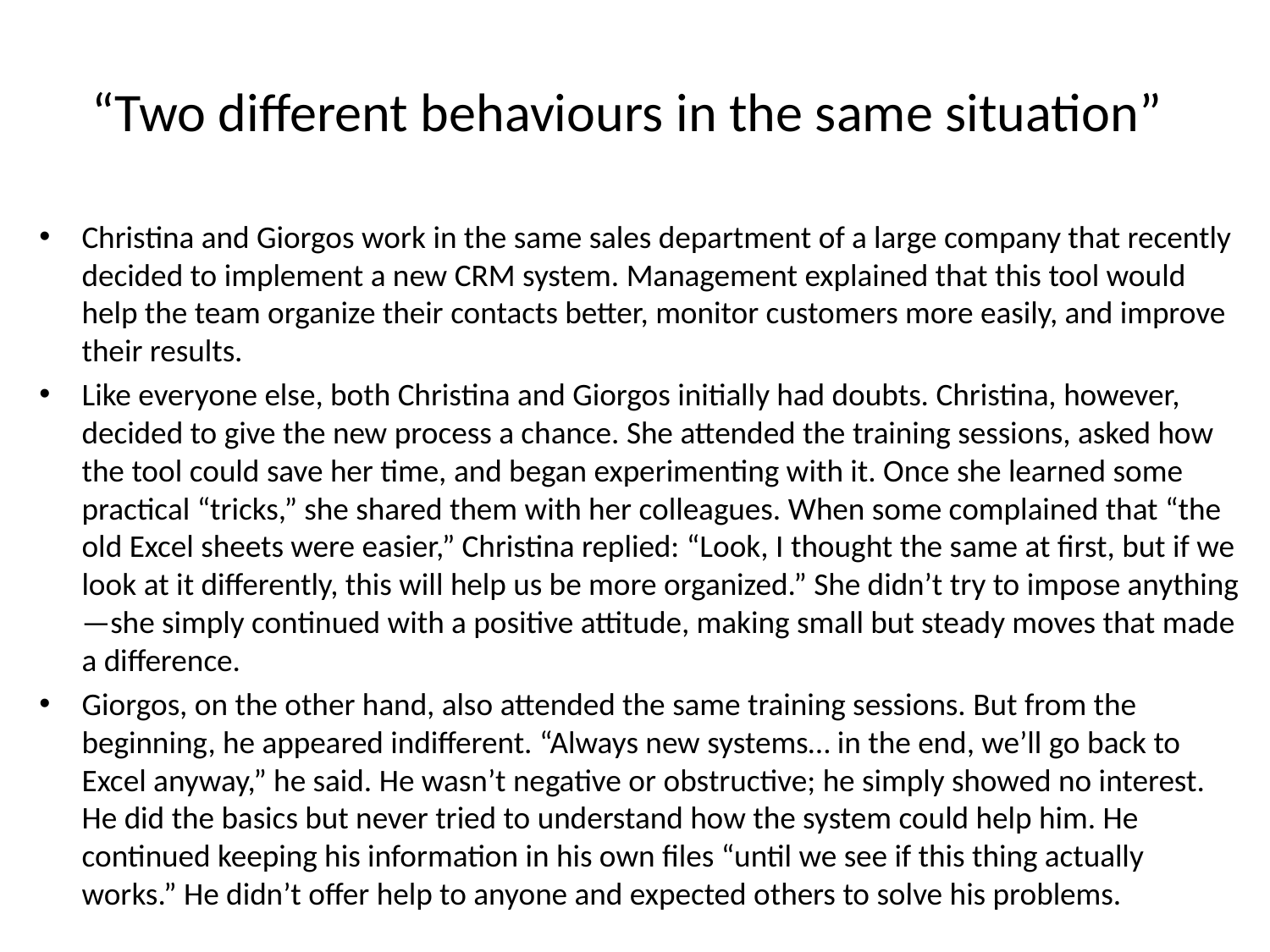

# “Two different behaviours in the same situation”
Christina and Giorgos work in the same sales department of a large company that recently decided to implement a new CRM system. Management explained that this tool would help the team organize their contacts better, monitor customers more easily, and improve their results.
Like everyone else, both Christina and Giorgos initially had doubts. Christina, however, decided to give the new process a chance. She attended the training sessions, asked how the tool could save her time, and began experimenting with it. Once she learned some practical “tricks,” she shared them with her colleagues. When some complained that “the old Excel sheets were easier,” Christina replied: “Look, I thought the same at first, but if we look at it differently, this will help us be more organized.” She didn’t try to impose anything—she simply continued with a positive attitude, making small but steady moves that made a difference.
Giorgos, on the other hand, also attended the same training sessions. But from the beginning, he appeared indifferent. “Always new systems… in the end, we’ll go back to Excel anyway,” he said. He wasn’t negative or obstructive; he simply showed no interest. He did the basics but never tried to understand how the system could help him. He continued keeping his information in his own files “until we see if this thing actually works.” He didn’t offer help to anyone and expected others to solve his problems.